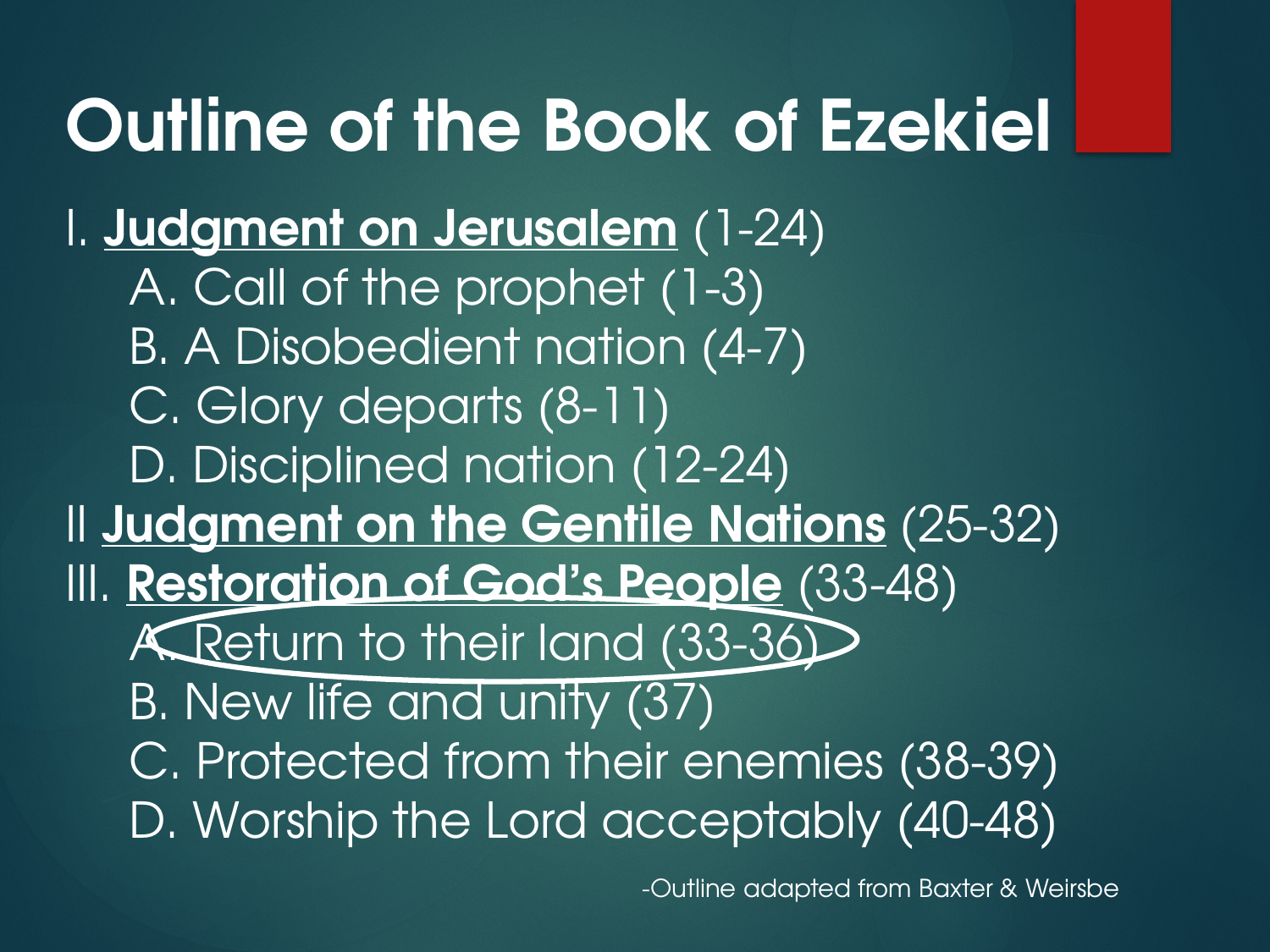

Outline of the Book of Ezekiel
I. Judgment on Jerusalem (1‑24)
A. Call of the prophet (1‑3)
B. A Disobedient nation (4‑7)
C. Glory departs (8‑11)
D. Disciplined nation (12‑24)
II Judgment on the Gentile Nations (25‑32)
III. Restoration of God’s People (33‑48)
A. Return to their land (33‑36)
B. New life and unity (37)
C. Protected from their enemies (38‑39)
D. Worship the Lord acceptably (40‑48)
	‑Outline adapted from Baxter & Weirsbe